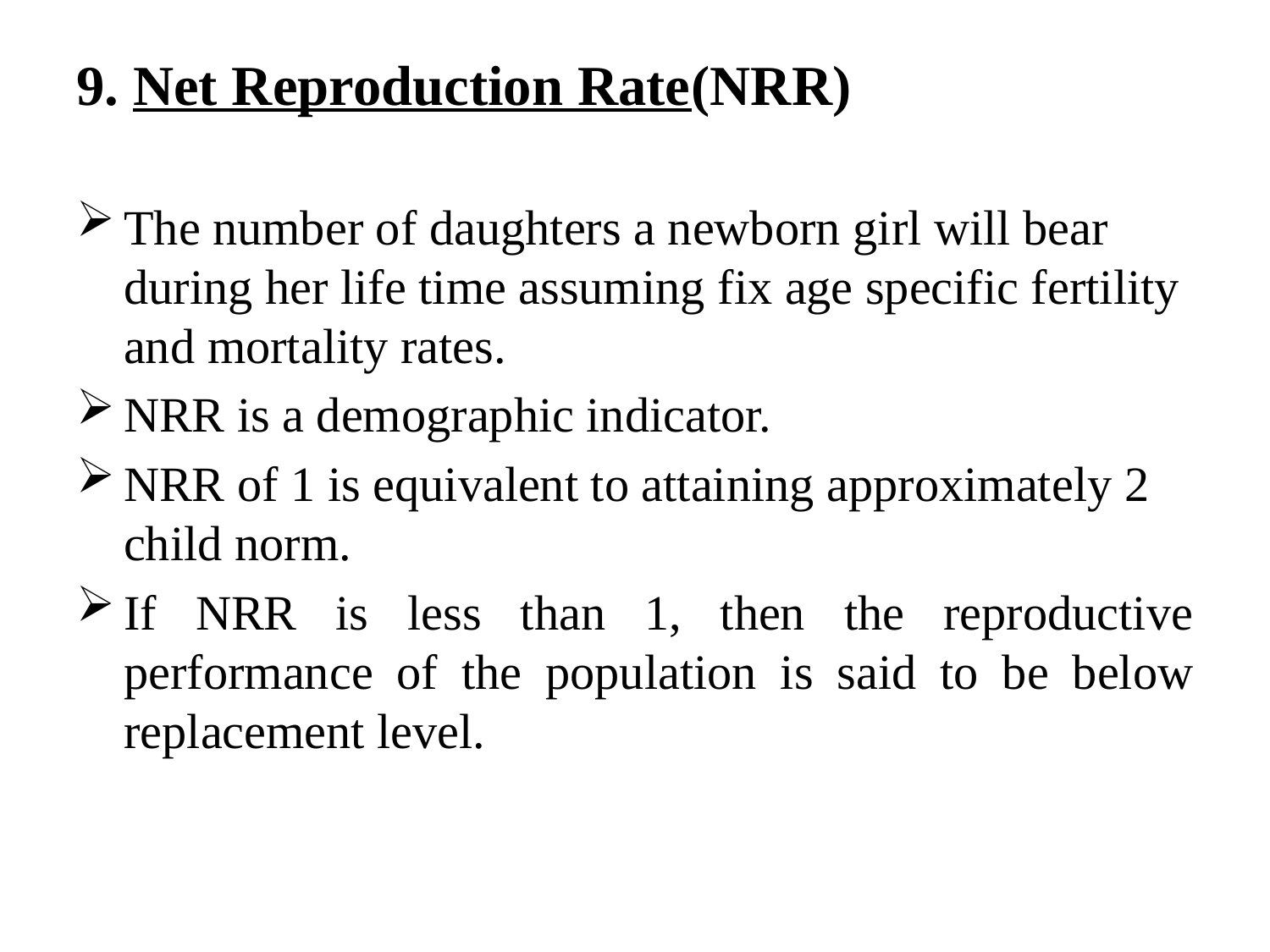

#
9. Net Reproduction Rate(NRR)

The number of daughters a newborn girl will bear during her life time assuming fix age specific fertility and mortality rates.
NRR is a demographic indicator.
NRR of 1 is equivalent to attaining approximately 2 child norm.
If NRR is less than 1, then the reproductive performance of the population is said to be below replacement level.